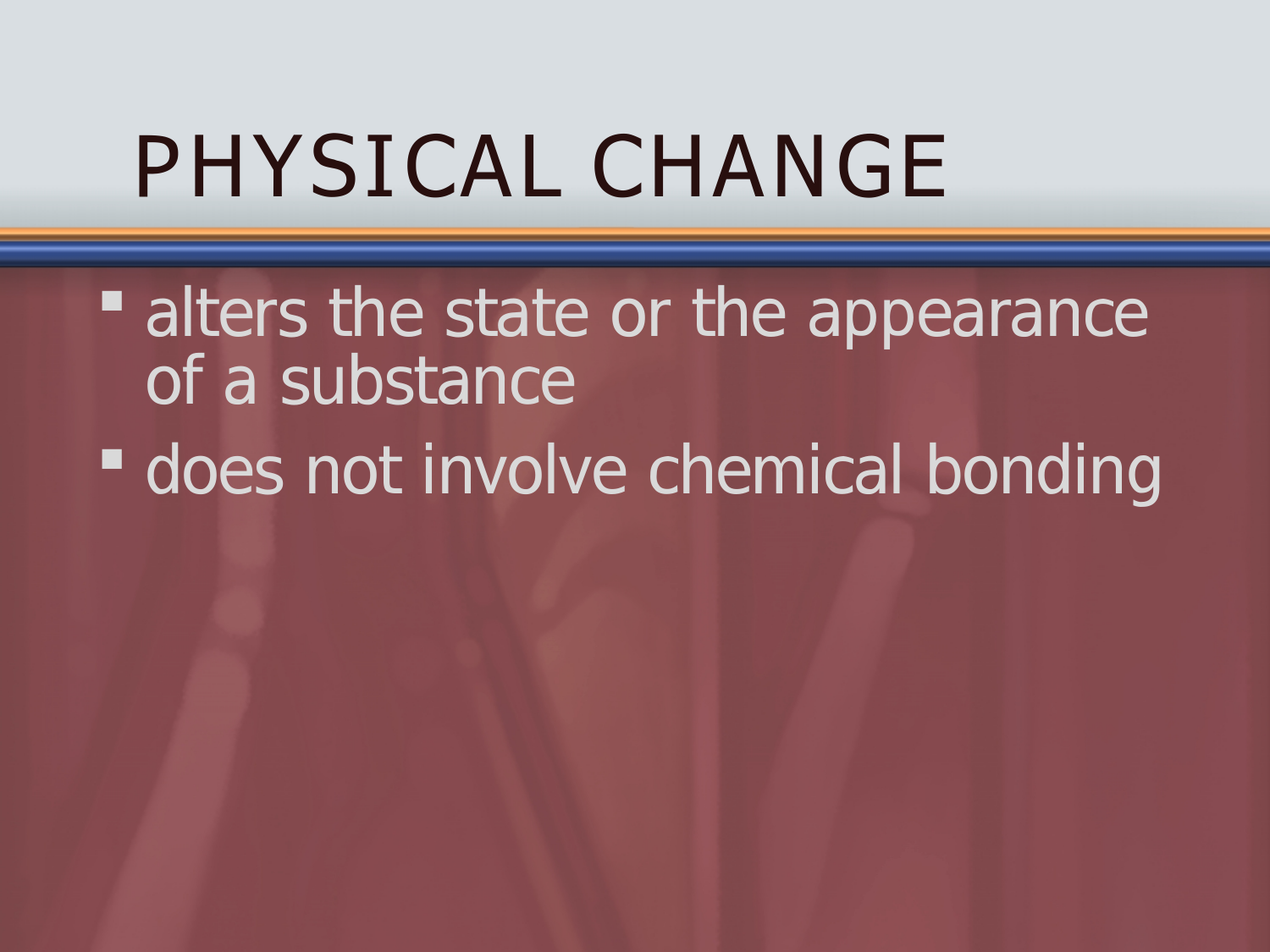

# Physical Change
alters the state or the appearance of a substance
does not involve chemical bonding